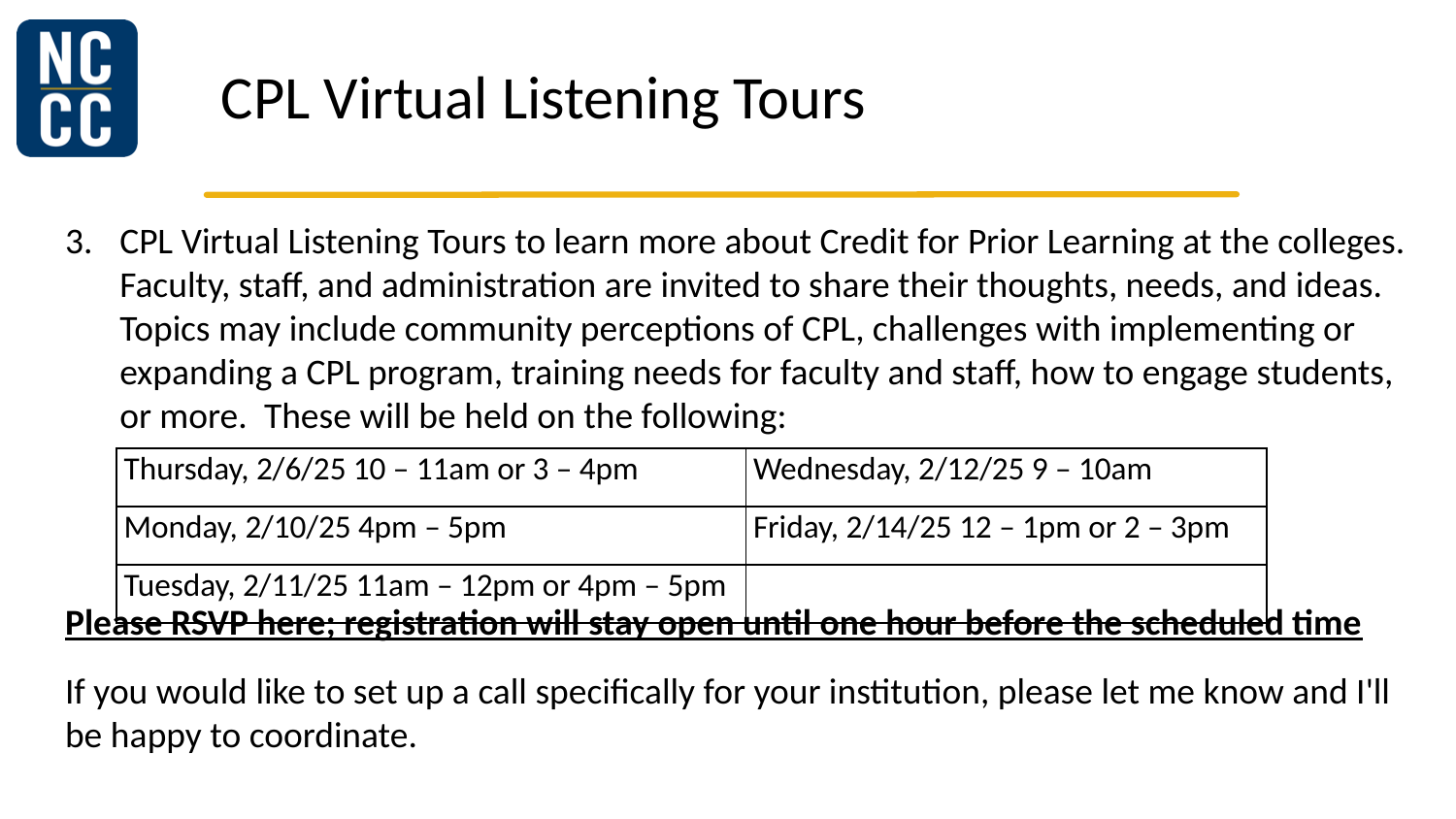

# CPL Virtual Listening Tours
CPL Virtual Listening Tours to learn more about Credit for Prior Learning at the colleges. Faculty, staff, and administration are invited to share their thoughts, needs, and ideas. Topics may include community perceptions of CPL, challenges with implementing or expanding a CPL program, training needs for faculty and staff, how to engage students, or more.  These will be held on the following:

Please RSVP here; registration will stay open until one hour before the scheduled time
If you would like to set up a call specifically for your institution, please let me know and I'll be happy to coordinate.
| Thursday, 2/6/25 10 – 11am or 3 – 4pm | Wednesday, 2/12/25 9 – 10am |
| --- | --- |
| Monday, 2/10/25 4pm – 5pm | Friday, 2/14/25 12 – 1pm or 2 – 3pm |
| Tuesday, 2/11/25 11am – 12pm or 4pm – 5pm |  |